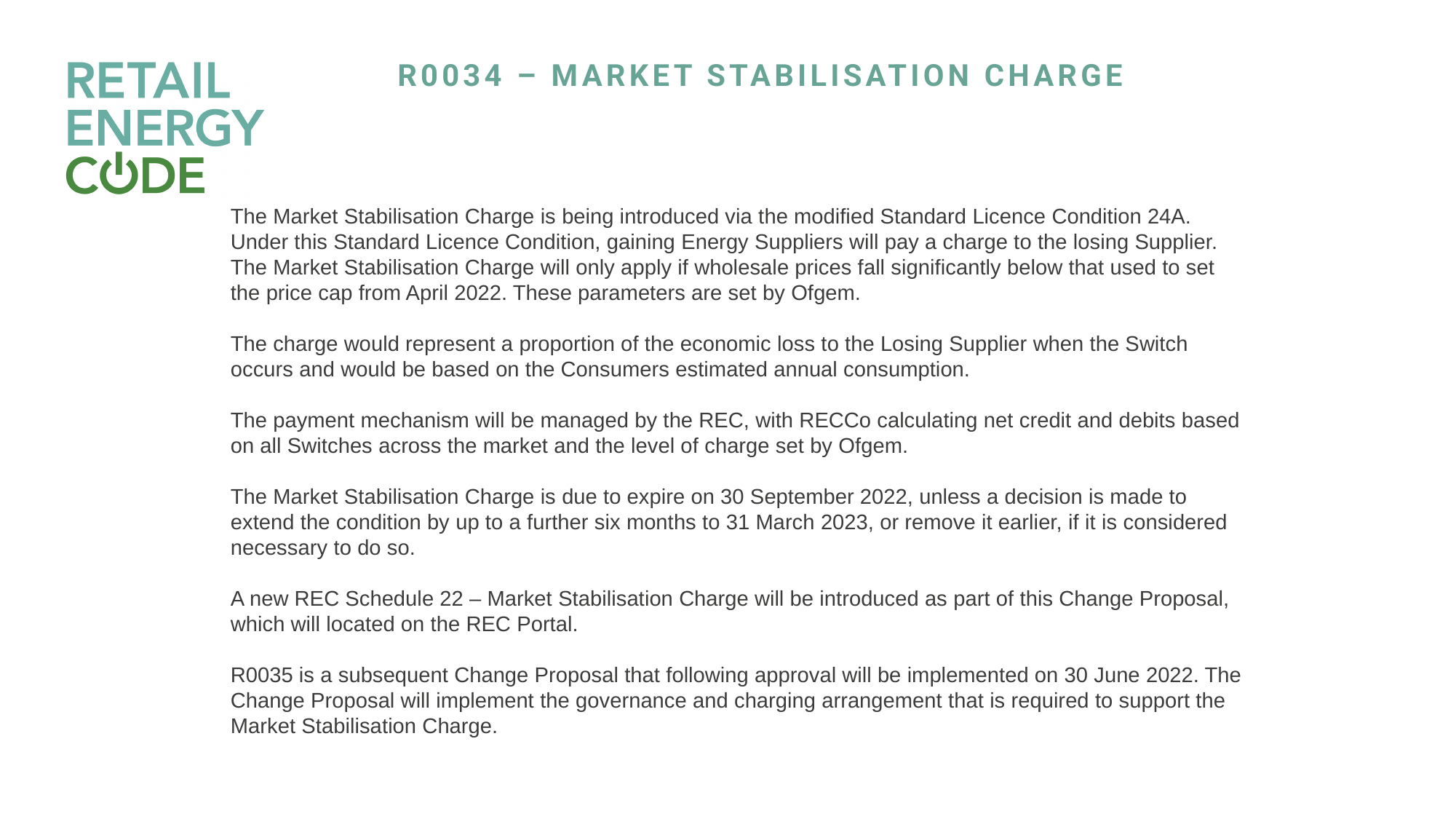

# R0034 – market stabilisation charge
The Market Stabilisation Charge is being introduced via the modified Standard Licence Condition 24A. Under this Standard Licence Condition, gaining Energy Suppliers will pay a charge to the losing Supplier. The Market Stabilisation Charge will only apply if wholesale prices fall significantly below that used to set the price cap from April 2022. These parameters are set by Ofgem.

The charge would represent a proportion of the economic loss to the Losing Supplier when the Switch occurs and would be based on the Consumers estimated annual consumption.

The payment mechanism will be managed by the REC, with RECCo calculating net credit and debits based on all Switches across the market and the level of charge set by Ofgem.

The Market Stabilisation Charge is due to expire on 30 September 2022, unless a decision is made to extend the condition by up to a further six months to 31 March 2023, or remove it earlier, if it is considered necessary to do so.

A new REC Schedule 22 – Market Stabilisation Charge will be introduced as part of this Change Proposal, which will located on the REC Portal.

R0035 is a subsequent Change Proposal that following approval will be implemented on 30 June 2022. The Change Proposal will implement the governance and charging arrangement that is required to support the Market Stabilisation Charge.